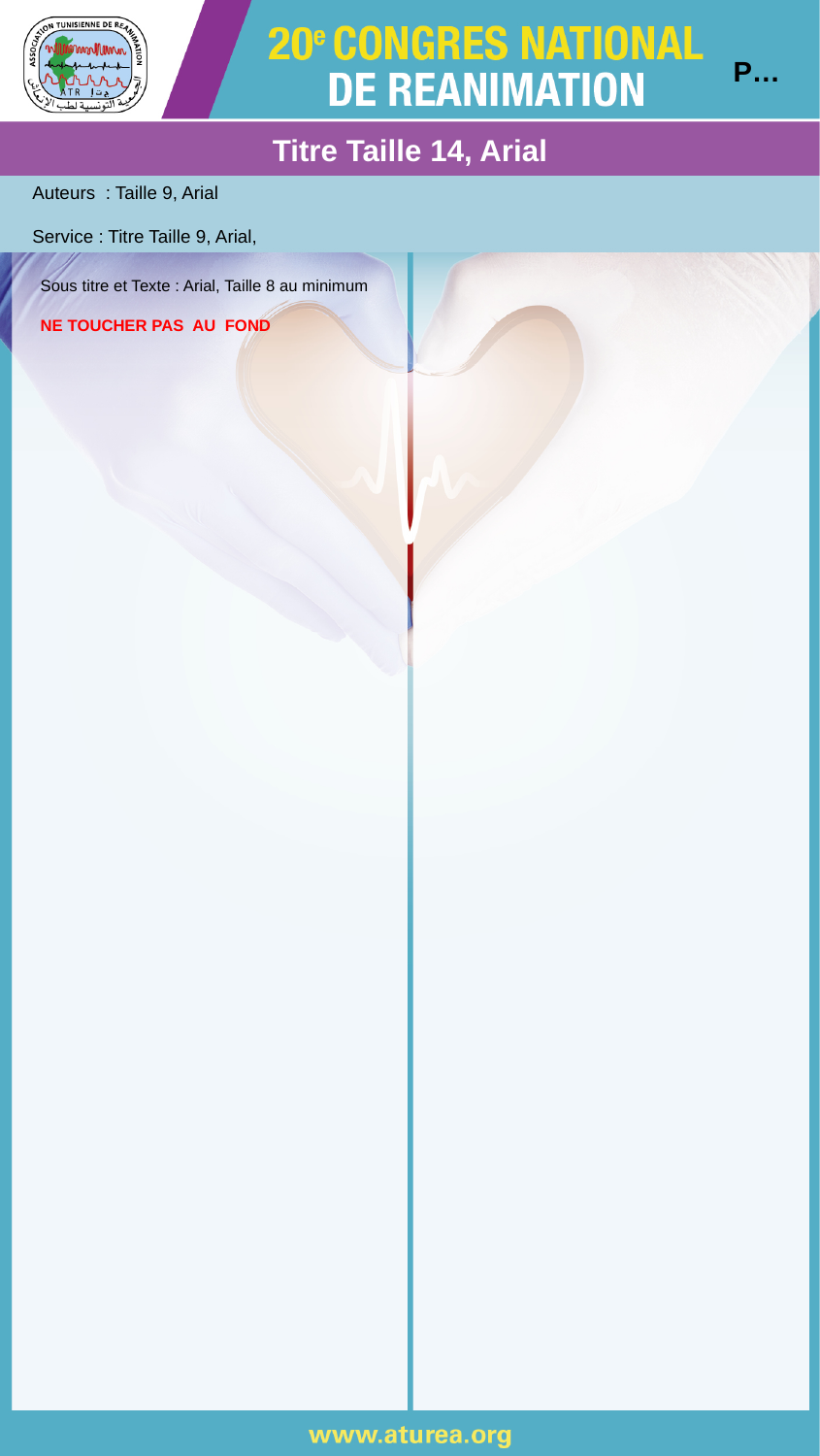

P…
# Titre Taille 14, Arial

Auteurs  : Taille 9, Arial

Service : Titre Taille 9, Arial,

Sous titre et Texte : Arial, Taille 8 au minimum
NE TOUCHER PAS  AU  FOND